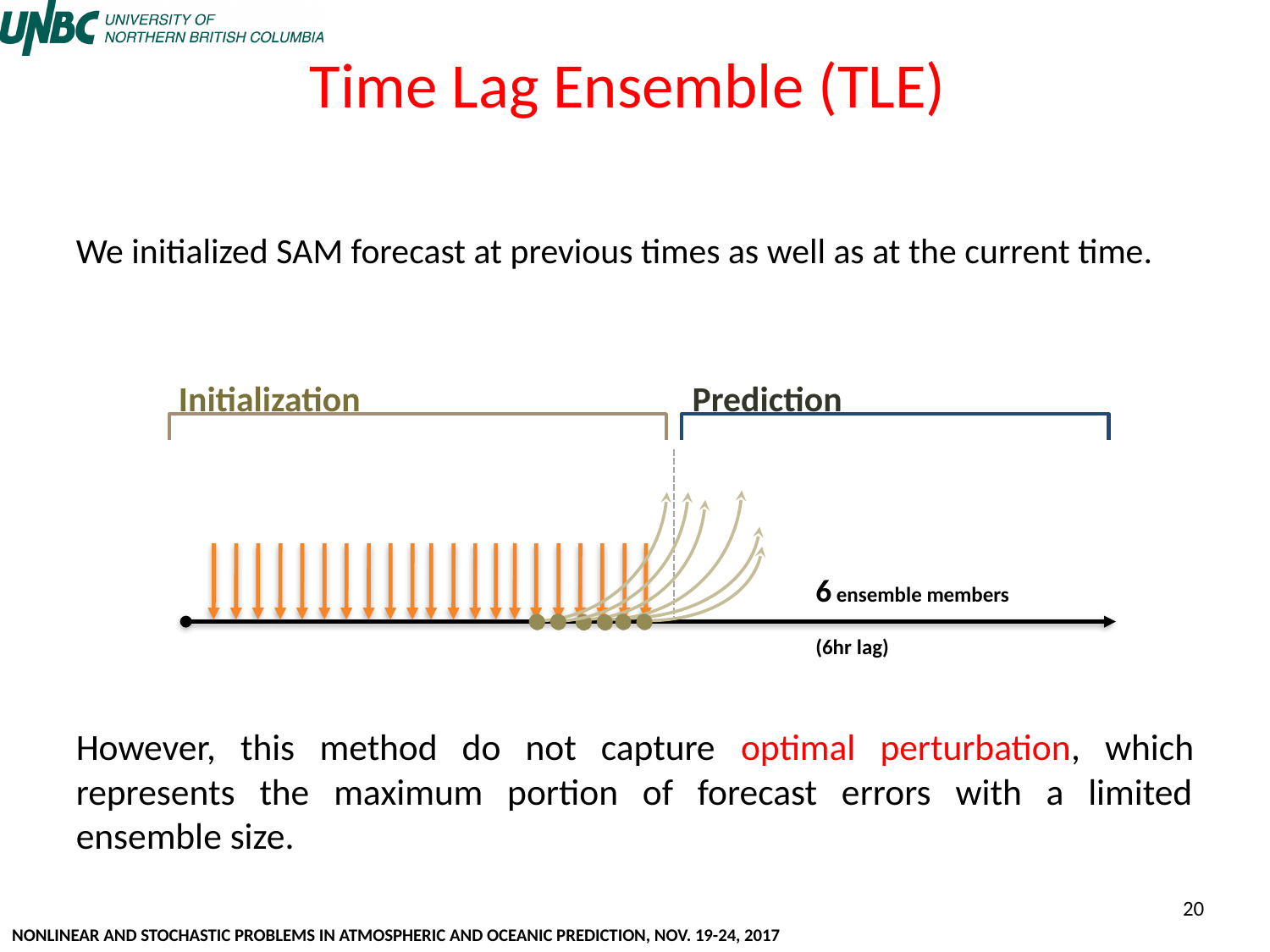

Time Lag Ensemble (TLE)
We initialized SAM forecast at previous times as well as at the current time.

However, this method do not capture optimal perturbation, which represents the maximum portion of forecast errors with a limited ensemble size.

Initialization
Prediction

6 ensemble members

(6hr lag)

20